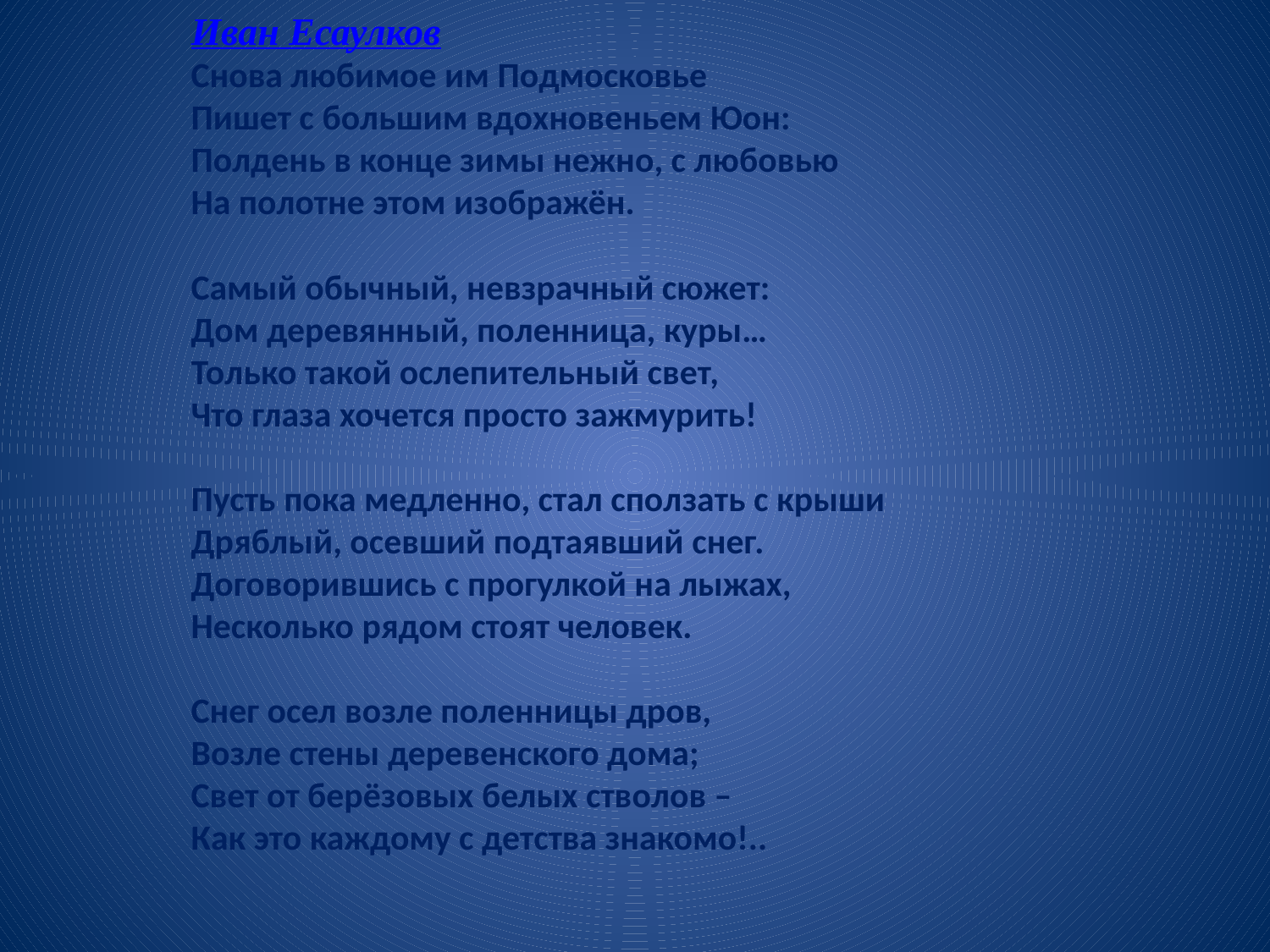

Иван Есаулков
Снова любимое им Подмосковье
Пишет с большим вдохновеньем Юон:
Полдень в конце зимы нежно, с любовью
На полотне этом изображён.
Самый обычный, невзрачный сюжет: 
Дом деревянный, поленница, куры…
Только такой ослепительный свет,
Что глаза хочется просто зажмурить!
Пусть пока медленно, стал сползать с крыши
Дряблый, осевший подтаявший снег.
Договорившись с прогулкой на лыжах,
Несколько рядом стоят человек.
Снег осел возле поленницы дров,
Возле стены деревенского дома;
Свет от берёзовых белых стволов –
Как это каждому с детства знакомо!..